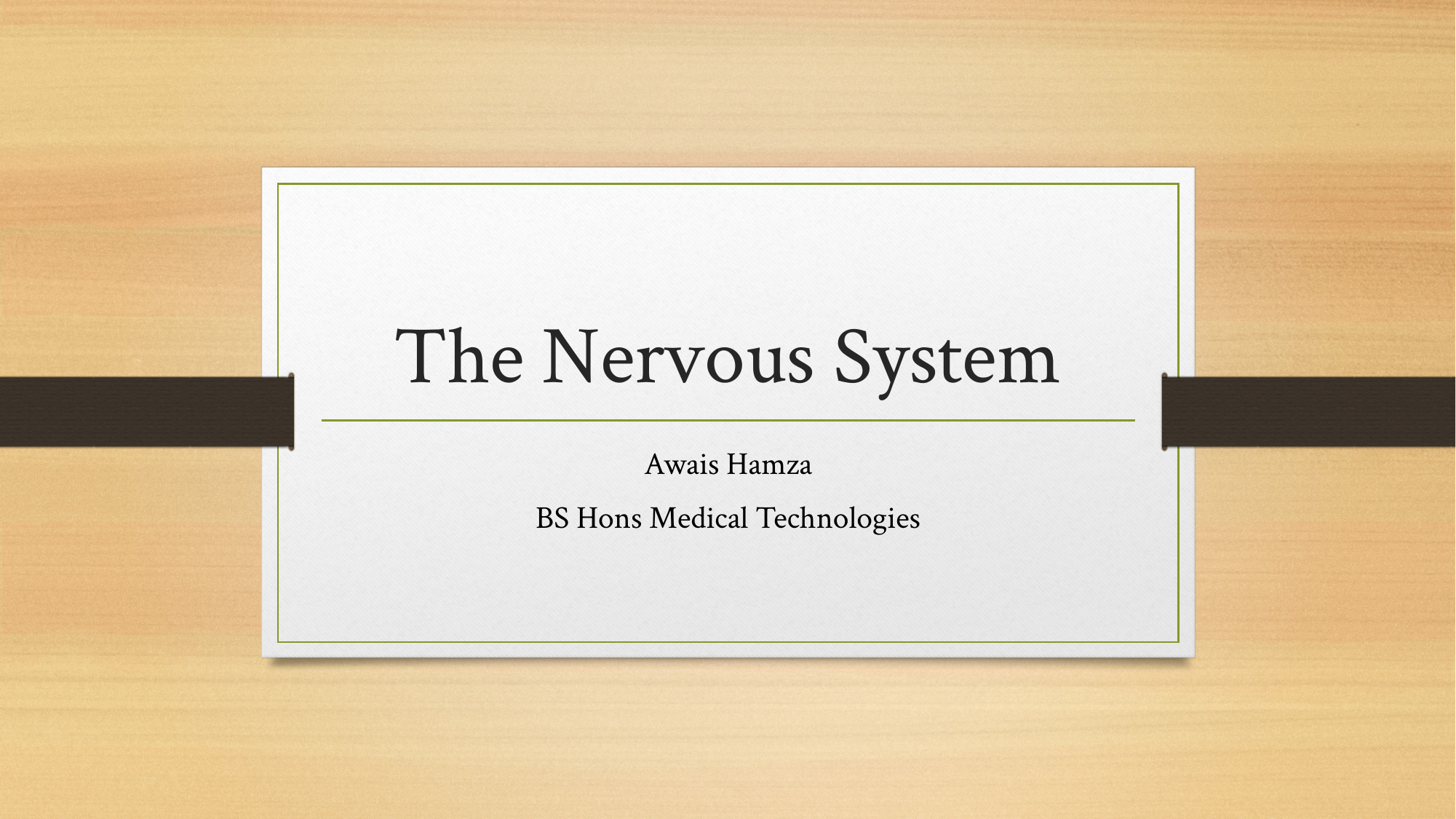

# The Nervous System
Awais Hamza
BS Hons Medical Technologies